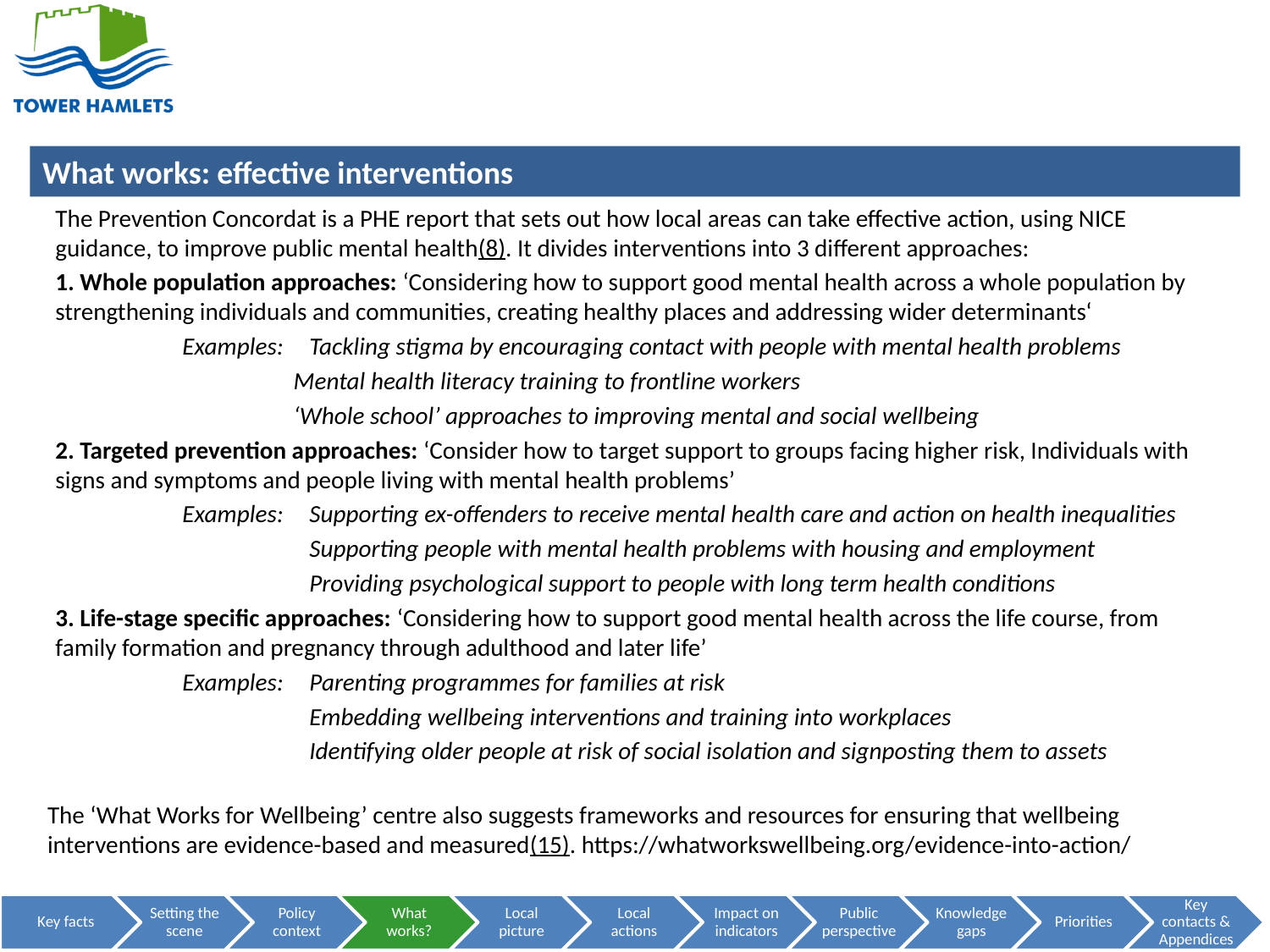

The Prevention Concordat is a PHE report that sets out how local areas can take effective action, using NICE guidance, to improve public mental health(8). It divides interventions into 3 different approaches:
1. Whole population approaches: ‘Considering how to support good mental health across a whole population by strengthening individuals and communities, creating healthy places and addressing wider determinants‘
	Examples:	Tackling stigma by encouraging contact with people with mental health problems
Mental health literacy training to frontline workers
‘Whole school’ approaches to improving mental and social wellbeing
2. Targeted prevention approaches: ‘Consider how to target support to groups facing higher risk, Individuals with signs and symptoms and people living with mental health problems’
	Examples:	Supporting ex-offenders to receive mental health care and action on health inequalities
		Supporting people with mental health problems with housing and employment
		Providing psychological support to people with long term health conditions
3. Life-stage specific approaches: ‘Considering how to support good mental health across the life course, from family formation and pregnancy through adulthood and later life’
	Examples:	Parenting programmes for families at risk
		Embedding wellbeing interventions and training into workplaces
		Identifying older people at risk of social isolation and signposting them to assets

The ‘What Works for Wellbeing’ centre also suggests frameworks and resources for ensuring that wellbeing interventions are evidence-based and measured(15). https://whatworkswellbeing.org/evidence-into-action/